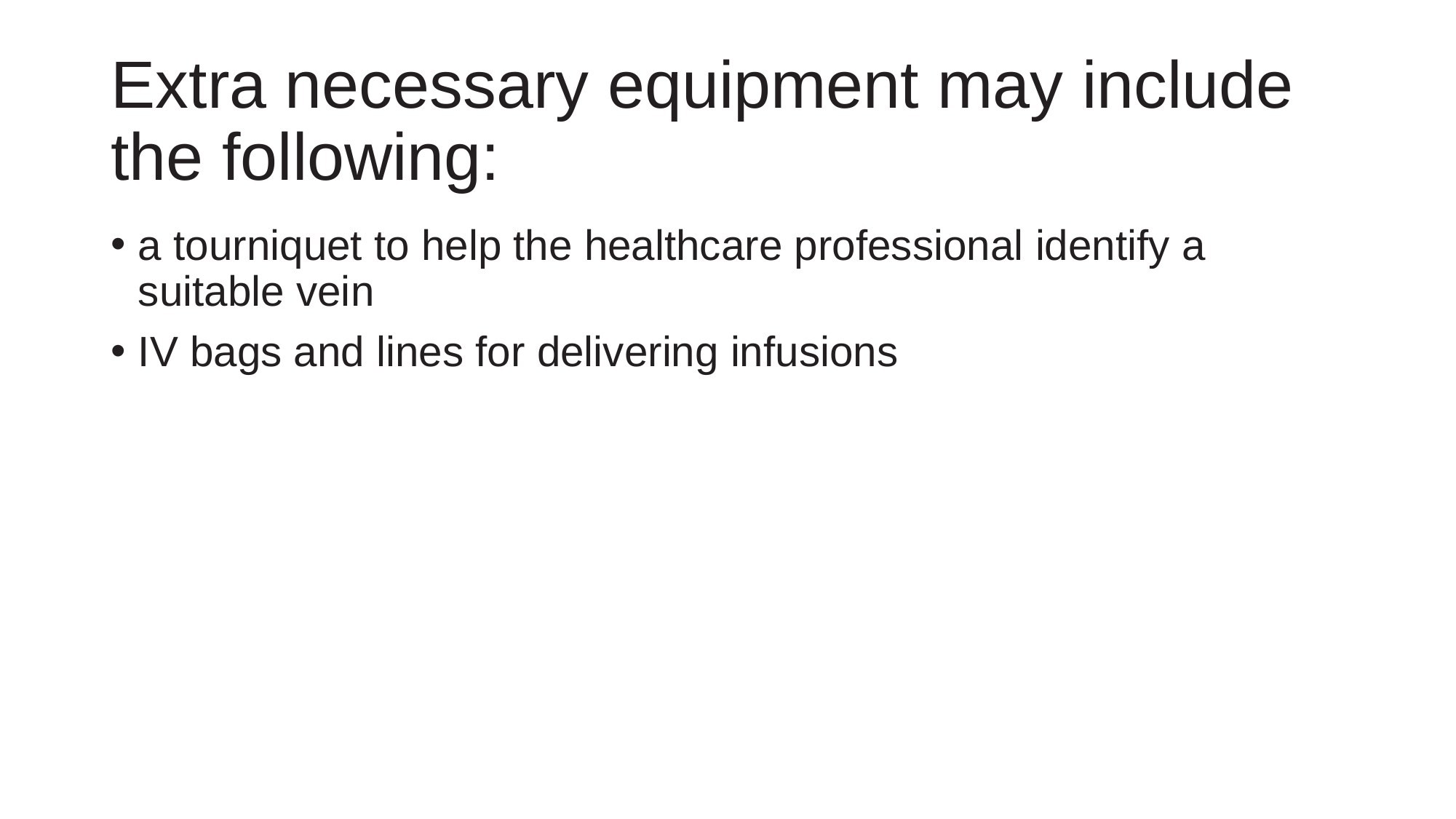

# Extra necessary equipment may include the following:
a tourniquet to help the healthcare professional identify a suitable vein
IV bags and lines for delivering infusions